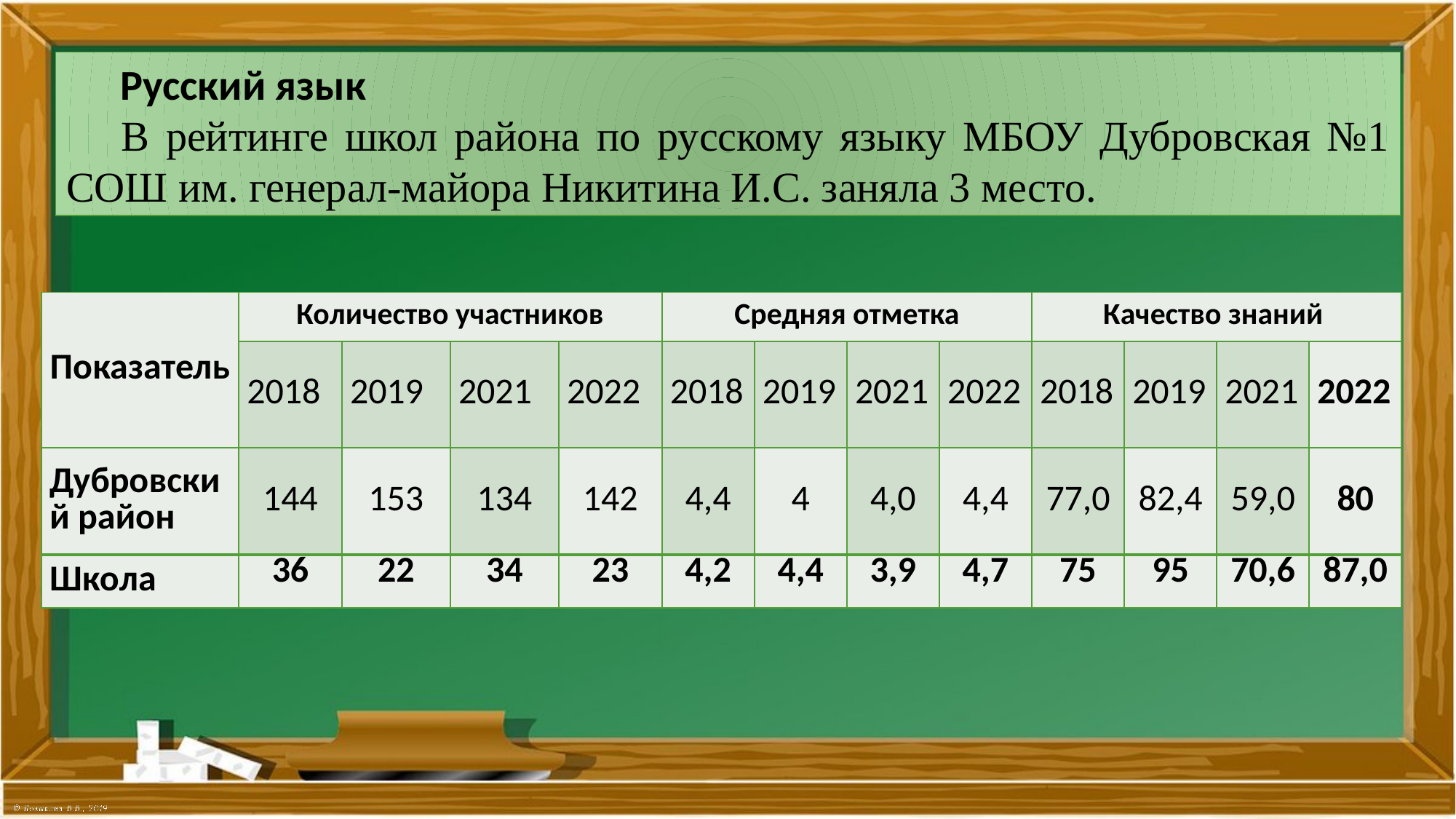

Русский язык
В рейтинге школ района по русскому языку МБОУ Дубровская №1 СОШ им. генерал-майора Никитина И.С. заняла 3 место.
| Показатель | Количество участников |  |  |  | Средняя отметка |  |  |  | Качество знаний |  |  |  |
| --- | --- | --- | --- | --- | --- | --- | --- | --- | --- | --- | --- | --- |
|  | 2018 | 2019 | 2021 | 2022 | 2018 | 2019 | 2021 | 2022 | 2018 | 2019 | 2021 | 2022 |
| Дубровский район | 144 | 153 | 134 | 142 | 4,4 | 4 | 4,0 | 4,4 | 77,0 | 82,4 | 59,0 | 80 |
| Школа | 36 | 22 | 34 | 23 | 4,2 | 4,4 | 3,9 | 4,7 | 75 | 95 | 70,6 | 87,0 |